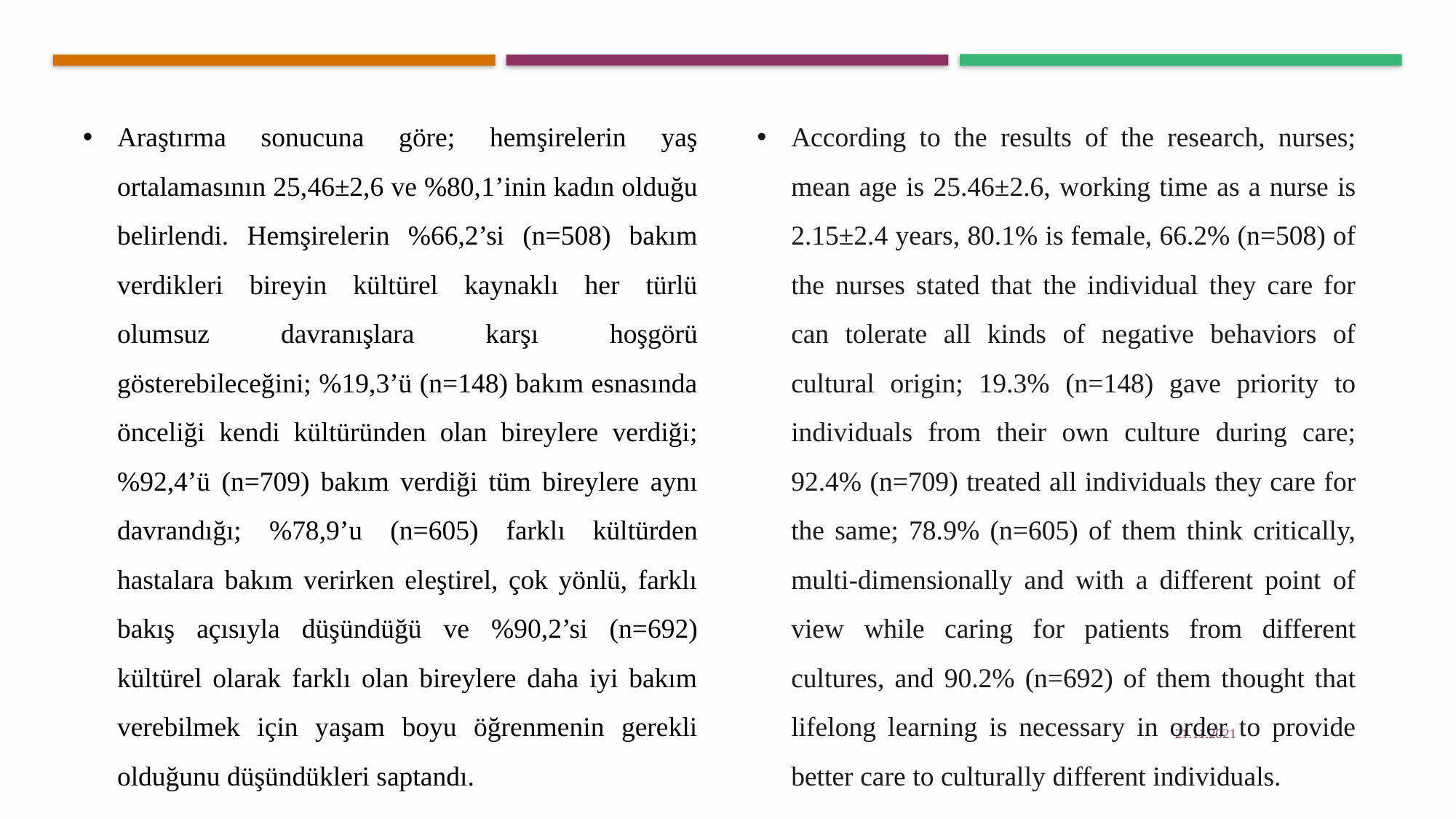

According to the results of the research, nurses; mean age is 25.46±2.6, working time as a nurse is 2.15±2.4 years, 80.1% is female, 66.2% (n=508) of the nurses stated that the individual they care for can tolerate all kinds of negative behaviors of cultural origin; 19.3% (n=148) gave priority to individuals from their own culture during care; 92.4% (n=709) treated all individuals they care for the same; 78.9% (n=605) of them think critically, multi-dimensionally and with a different point of view while caring for patients from different cultures, and 90.2% (n=692) of them thought that lifelong learning is necessary in order to provide better care to culturally different individuals.
Araştırma sonucuna göre; hemşirelerin yaş ortalamasının 25,46±2,6 ve %80,1’inin kadın olduğu belirlendi. Hemşirelerin %66,2’si (n=508) bakım verdikleri bireyin kültürel kaynaklı her türlü olumsuz davranışlara karşı hoşgörü gösterebileceğini; %19,3’ü (n=148) bakım esnasında önceliği kendi kültüründen olan bireylere verdiği; %92,4’ü (n=709) bakım verdiği tüm bireylere aynı davrandığı; %78,9’u (n=605) farklı kültürden hastalara bakım verirken eleştirel, çok yönlü, farklı bakış açısıyla düşündüğü ve %90,2’si (n=692) kültürel olarak farklı olan bireylere daha iyi bakım verebilmek için yaşam boyu öğrenmenin gerekli olduğunu düşündükleri saptandı.
21.11.2021